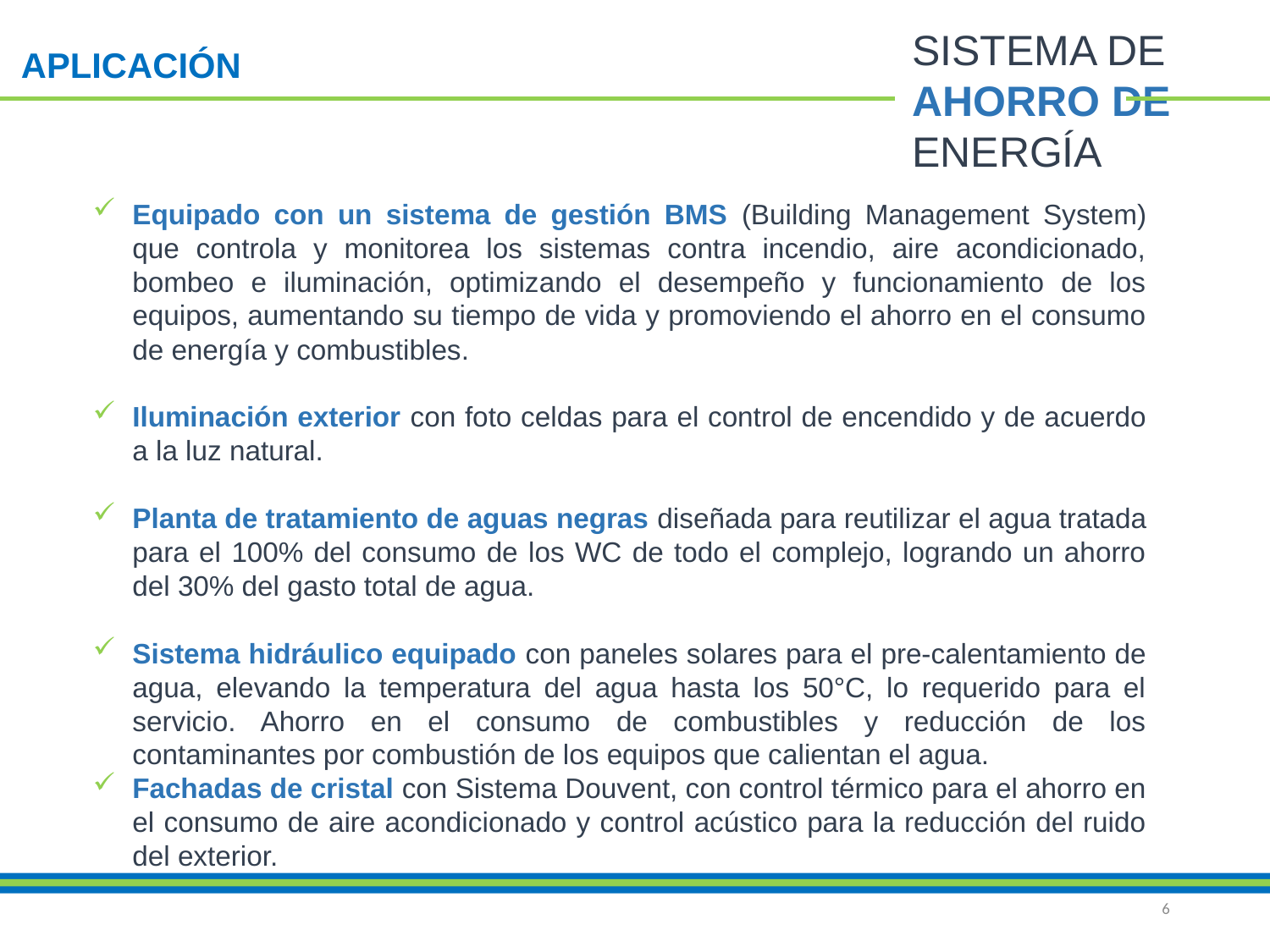

SISTEMA DE
AHORRO DE
ENERGÍA
APLICACIÓN
Equipado con un sistema de gestión BMS (Building Management System) que controla y monitorea los sistemas contra incendio, aire acondicionado, bombeo e iluminación, optimizando el desempeño y funcionamiento de los equipos, aumentando su tiempo de vida y promoviendo el ahorro en el consumo de energía y combustibles.

Iluminación exterior con foto celdas para el control de encendido y de acuerdo a la luz natural.

Planta de tratamiento de aguas negras diseñada para reutilizar el agua tratada para el 100% del consumo de los WC de todo el complejo, logrando un ahorro del 30% del gasto total de agua.

Sistema hidráulico equipado con paneles solares para el pre-calentamiento de agua, elevando la temperatura del agua hasta los 50°C, lo requerido para el servicio. Ahorro en el consumo de combustibles y reducción de los contaminantes por combustión de los equipos que calientan el agua.
Fachadas de cristal con Sistema Douvent, con control térmico para el ahorro en el consumo de aire acondicionado y control acústico para la reducción del ruido del exterior.

6